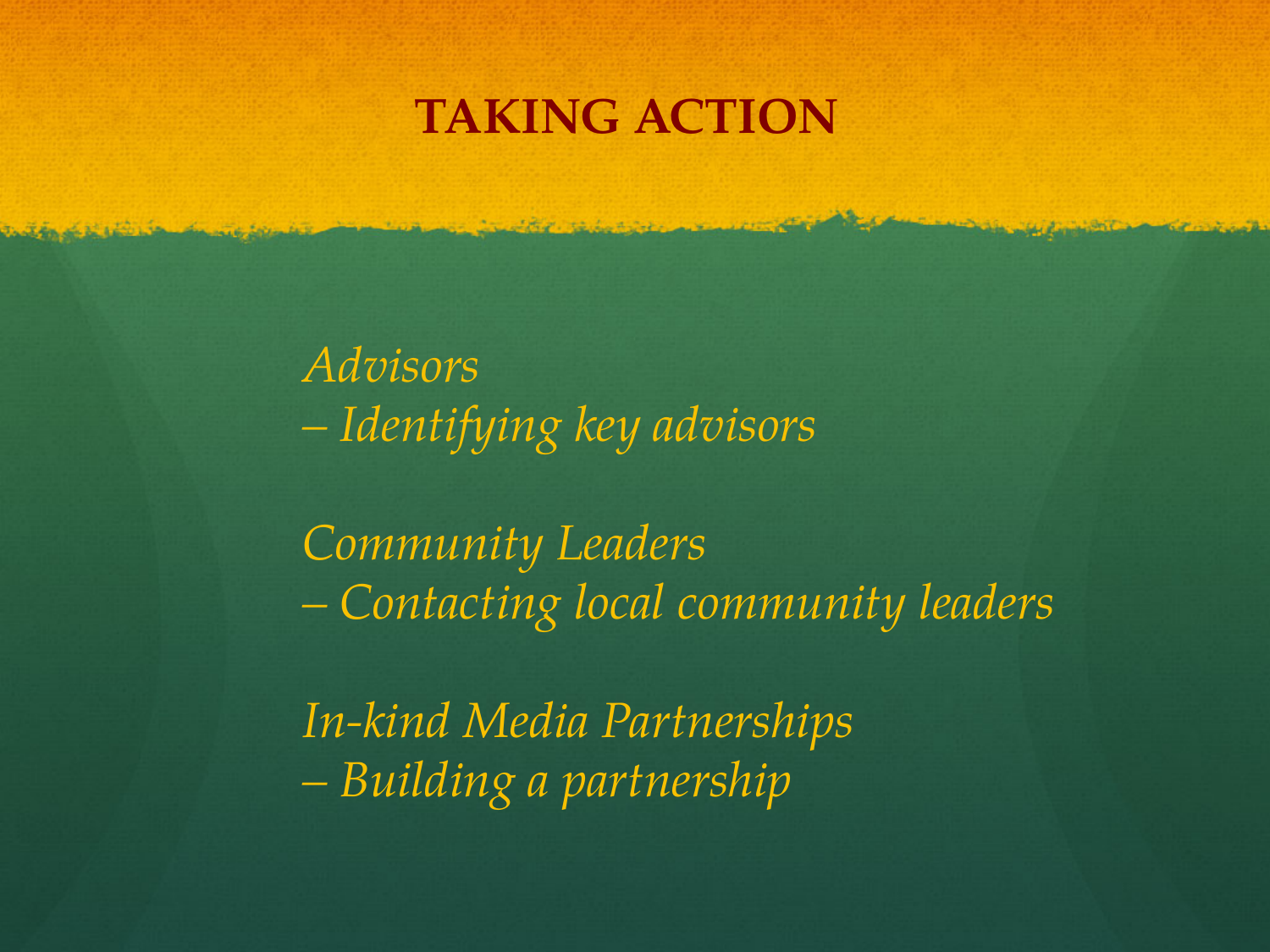

TAKING ACTION
Advisors
– Identifying key advisors

Community Leaders
– Contacting local community leaders

In-kind Media Partnerships
– Building a partnership